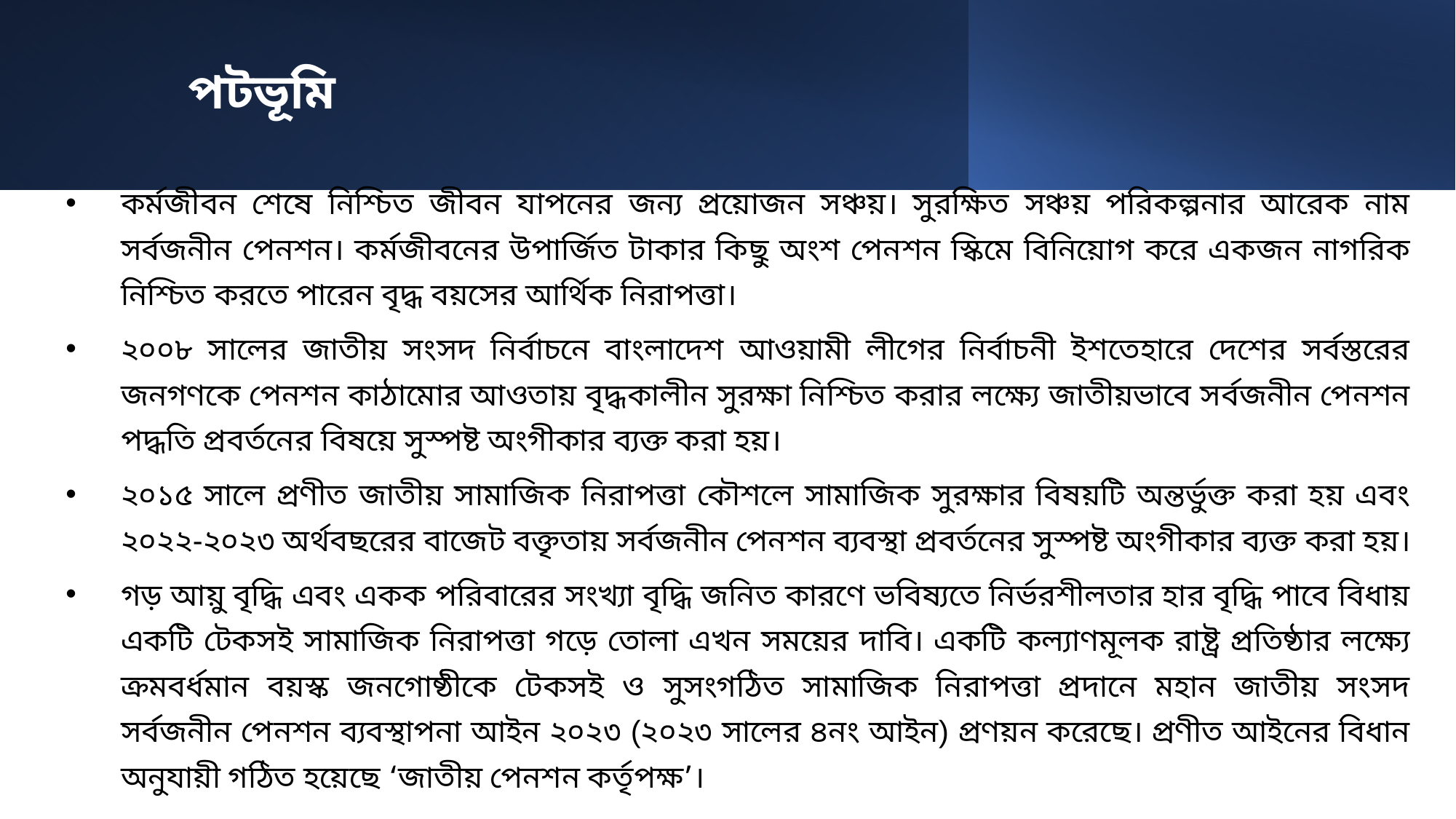

# পটভূমি
কর্মজীবন শেষে নিশ্চিত জীবন যাপনের জন্য প্রয়োজন সঞ্চয়। সুরক্ষিত সঞ্চয় পরিকল্পনার আরেক নাম সর্বজনীন পেনশন। কর্মজীবনের উপার্জিত টাকার কিছু অংশ পেনশন স্কিমে বিনিয়োগ করে একজন নাগরিক নিশ্চিত করতে পারেন বৃদ্ধ বয়সের আর্থিক নিরাপত্তা।
২০০৮ সালের জাতীয় সংসদ নির্বাচনে বাংলাদেশ আওয়ামী লীগের নির্বাচনী ইশতেহারে দেশের সর্বস্তরের জনগণকে পেনশন কাঠামোর আওতায় বৃদ্ধকালীন সুরক্ষা নিশ্চিত করার লক্ষ্যে জাতীয়ভাবে সর্বজনীন পেনশন পদ্ধতি প্রবর্তনের বিষয়ে সুস্পষ্ট অংগীকার ব্যক্ত করা হয়।
২০১৫ সালে প্রণীত জাতীয় সামাজিক নিরাপত্তা কৌশলে সামাজিক সুরক্ষার বিষয়টি অন্তর্ভুক্ত করা হয় এবং ২০২২-২০২৩ অর্থবছরের বাজেট বক্তৃতায় সর্বজনীন পেনশন ব্যবস্থা প্রবর্তনের সুস্পষ্ট অংগীকার ব্যক্ত করা হয়।
গড় আয়ু বৃদ্ধি এবং একক পরিবারের সংখ্যা বৃদ্ধি জনিত কারণে ভবিষ্যতে নির্ভরশীলতার হার বৃদ্ধি পাবে বিধায় একটি টেকসই সামাজিক নিরাপত্তা গড়ে তোলা এখন সময়ের দাবি। একটি কল্যাণমূলক রাষ্ট্র প্রতিষ্ঠার লক্ষ্যে ক্রমবর্ধমান বয়স্ক জনগোষ্ঠীকে টেকসই ও সুসংগঠিত সামাজিক নিরাপত্তা প্রদানে মহান জাতীয় সংসদ সর্বজনীন পেনশন ব্যবস্থাপনা আইন ২০২৩ (২০২৩ সালের ৪নং আইন) প্রণয়ন করেছে। প্রণীত আইনের বিধান অনুযায়ী গঠিত হয়েছে ‘জাতীয় পেনশন কর্তৃপক্ষ’।